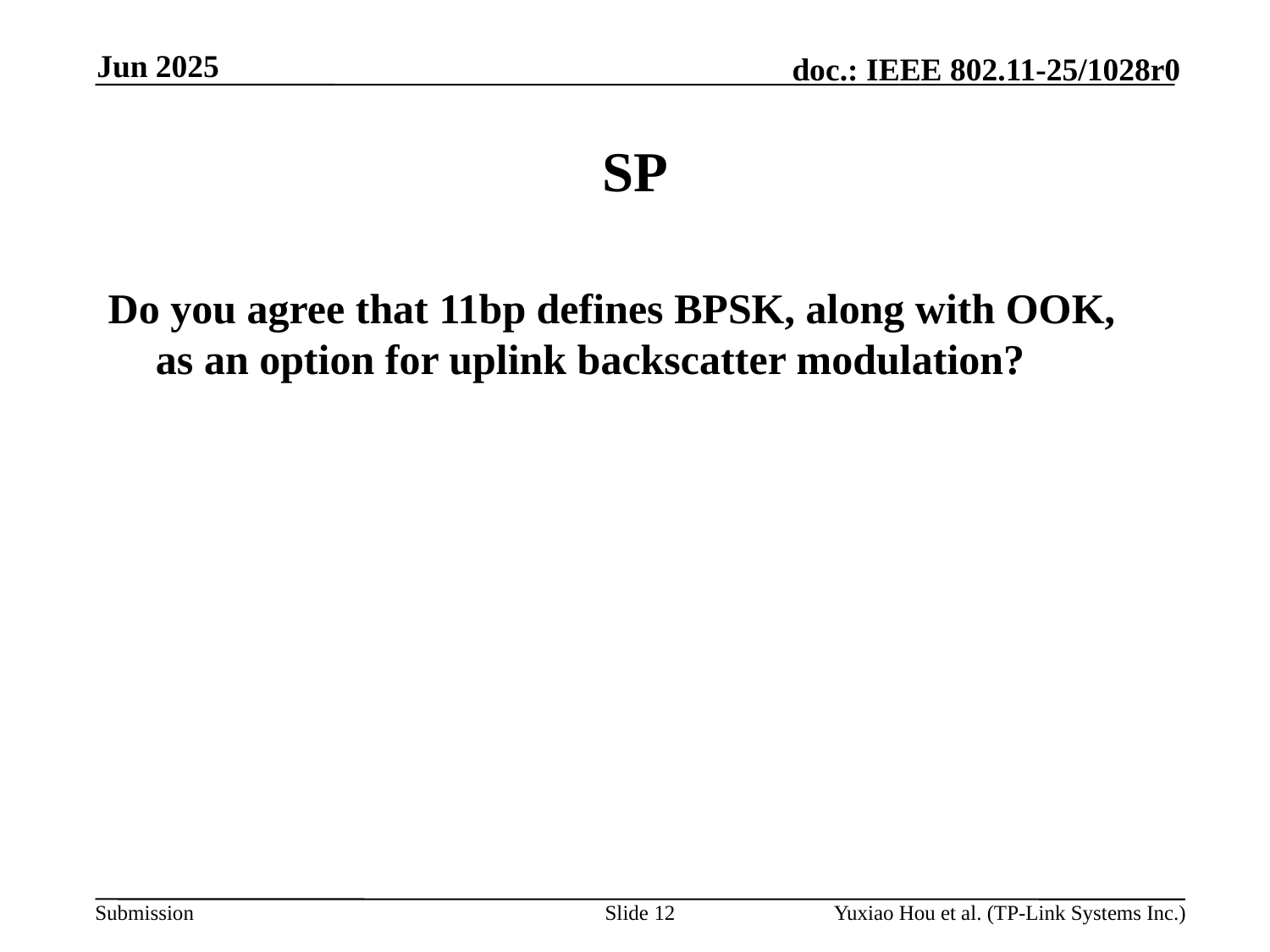

Jun 2025
# SP
Do you agree that 11bp defines BPSK, along with OOK, as an option for uplink backscatter modulation?

Slide 12
Yuxiao Hou et al. (TP-Link Systems Inc.)